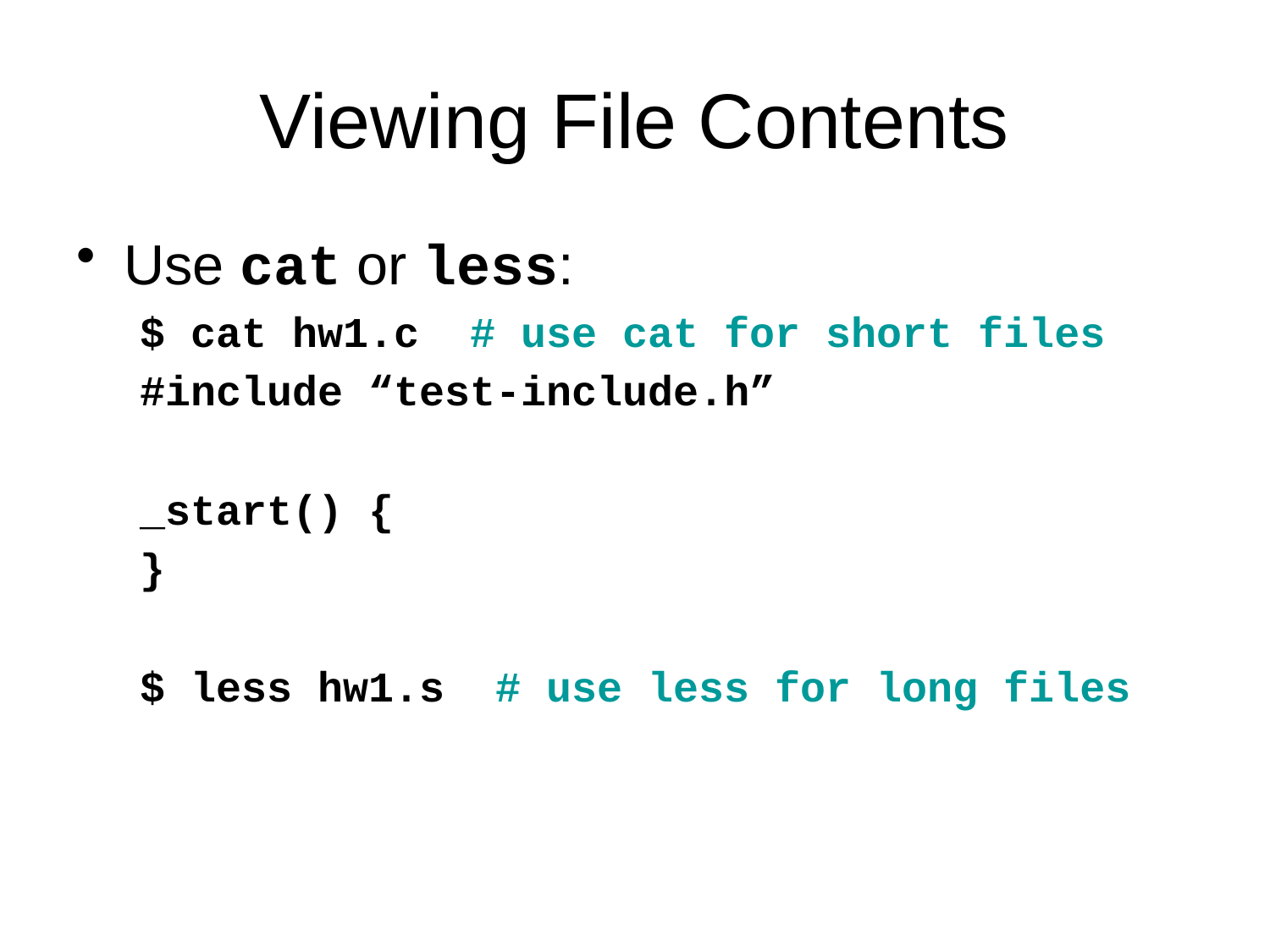

# Viewing File Contents
Use cat or less:
$ cat hw1.c  # use cat for short files
#include “test-include.h”

_start() {
}

$ less hw1.s  # use less for long files